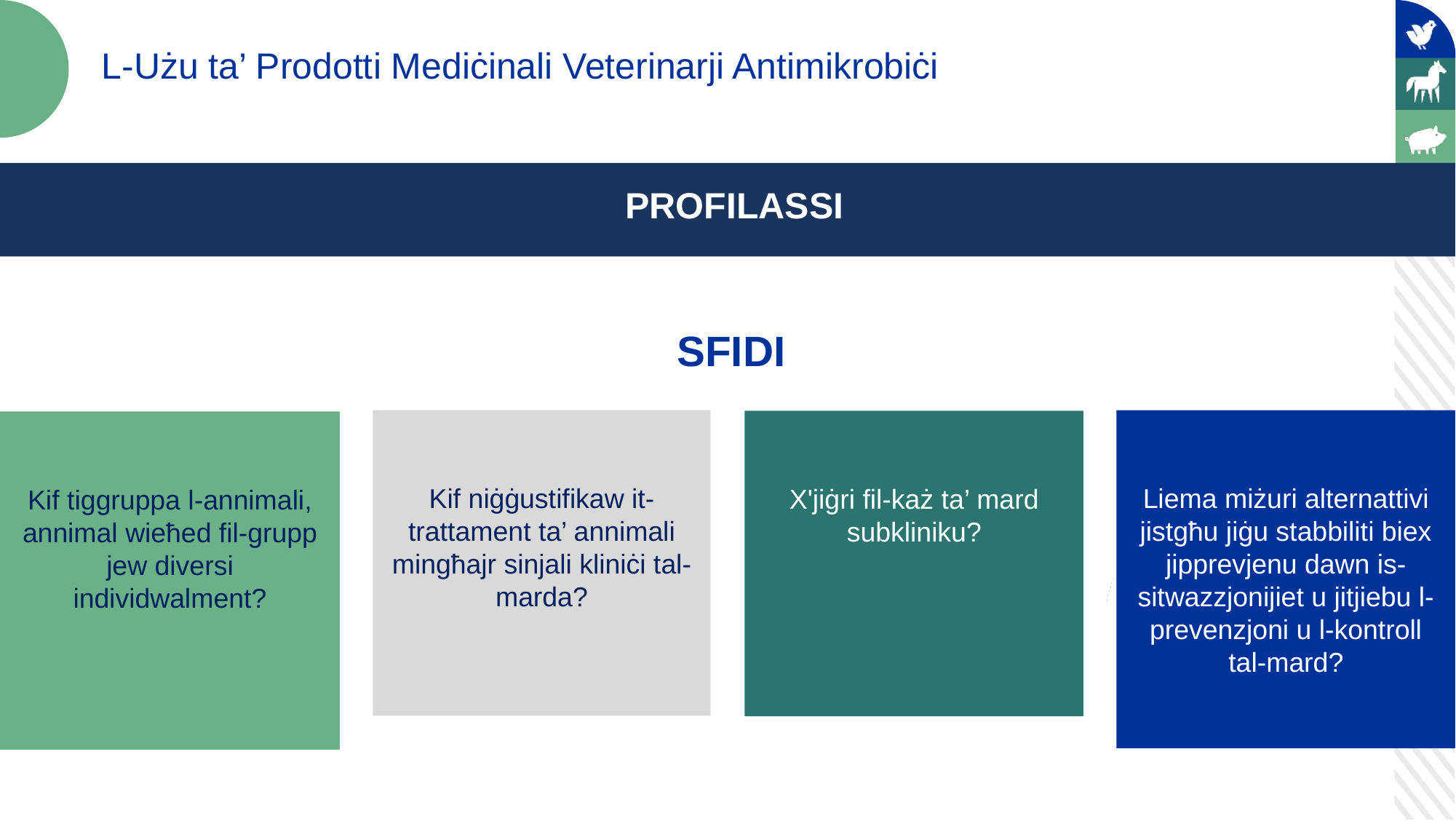

L-Użu ta’ Prodotti Mediċinali Veterinarji Antimikrobiċi

PROFILASSI
!SFIDI

Kif niġġustifikaw it-trattament ta’ annimali mingħajr sinjali kliniċi tal-marda?

Liema miżuri alternattivi jistgħu jiġu stabbiliti biex jipprevjenu dawn is-sitwazzjonijiet u jitjiebu l-prevenzjoni u l-kontroll tal-mard?

X'jiġri fil-każ ta’ mard subkliniku?

Kif tiggruppa l-annimali, annimal wieħed fil-grupp jew diversi individwalment?